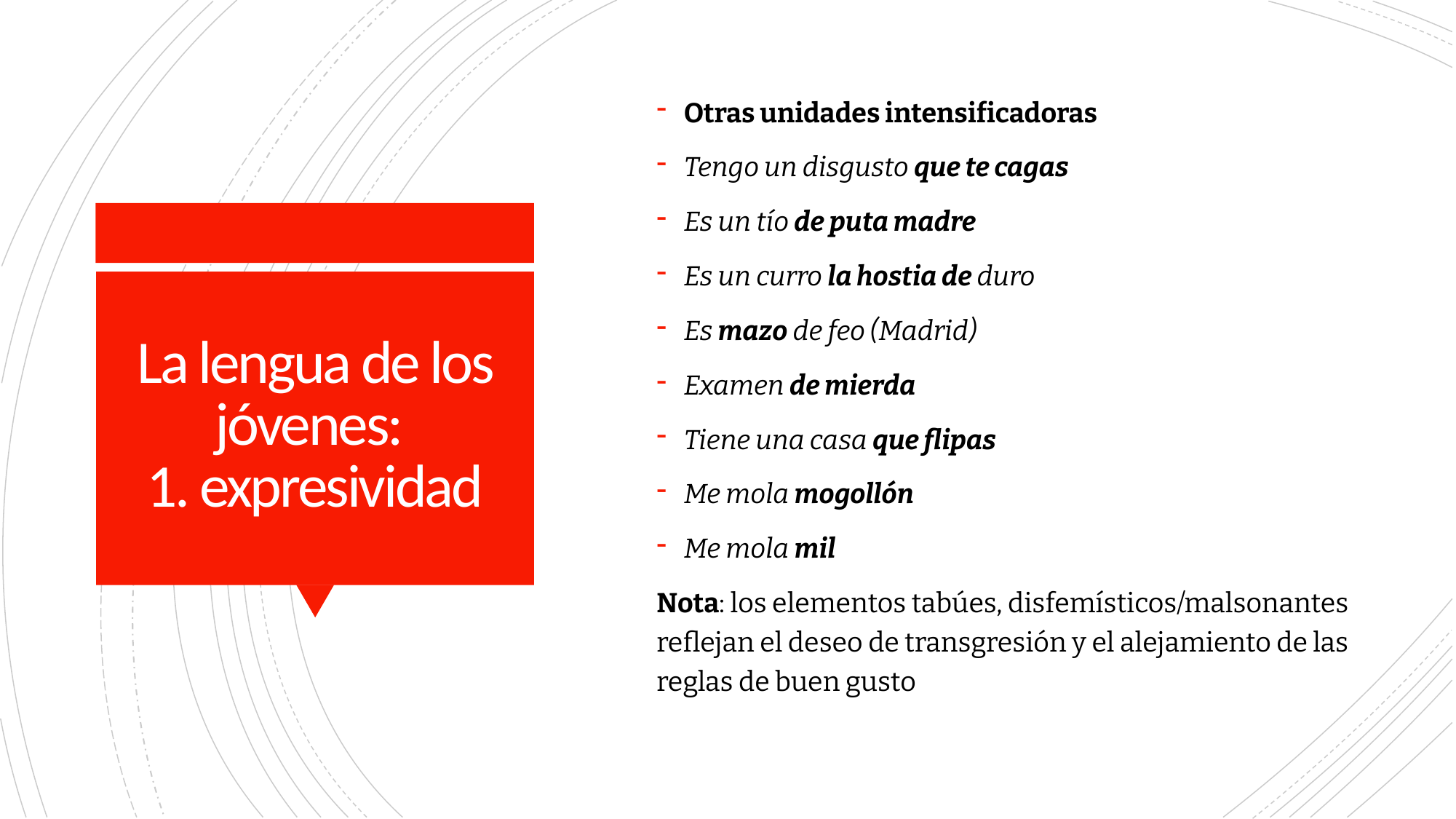

Otras unidades intensificadoras
Tengo un disgusto que te cagas
Es un tío de puta madre
Es un curro la hostia de duro
Es mazo de feo (Madrid)
Examen de mierda
Tiene una casa que flipas
Me mola mogollón
Me mola mil
Nota: los elementos tabúes, disfemísticos/malsonantes reflejan el deseo de transgresión y el alejamiento de las reglas de buen gusto
# La lengua de los jóvenes: 1. expresividad